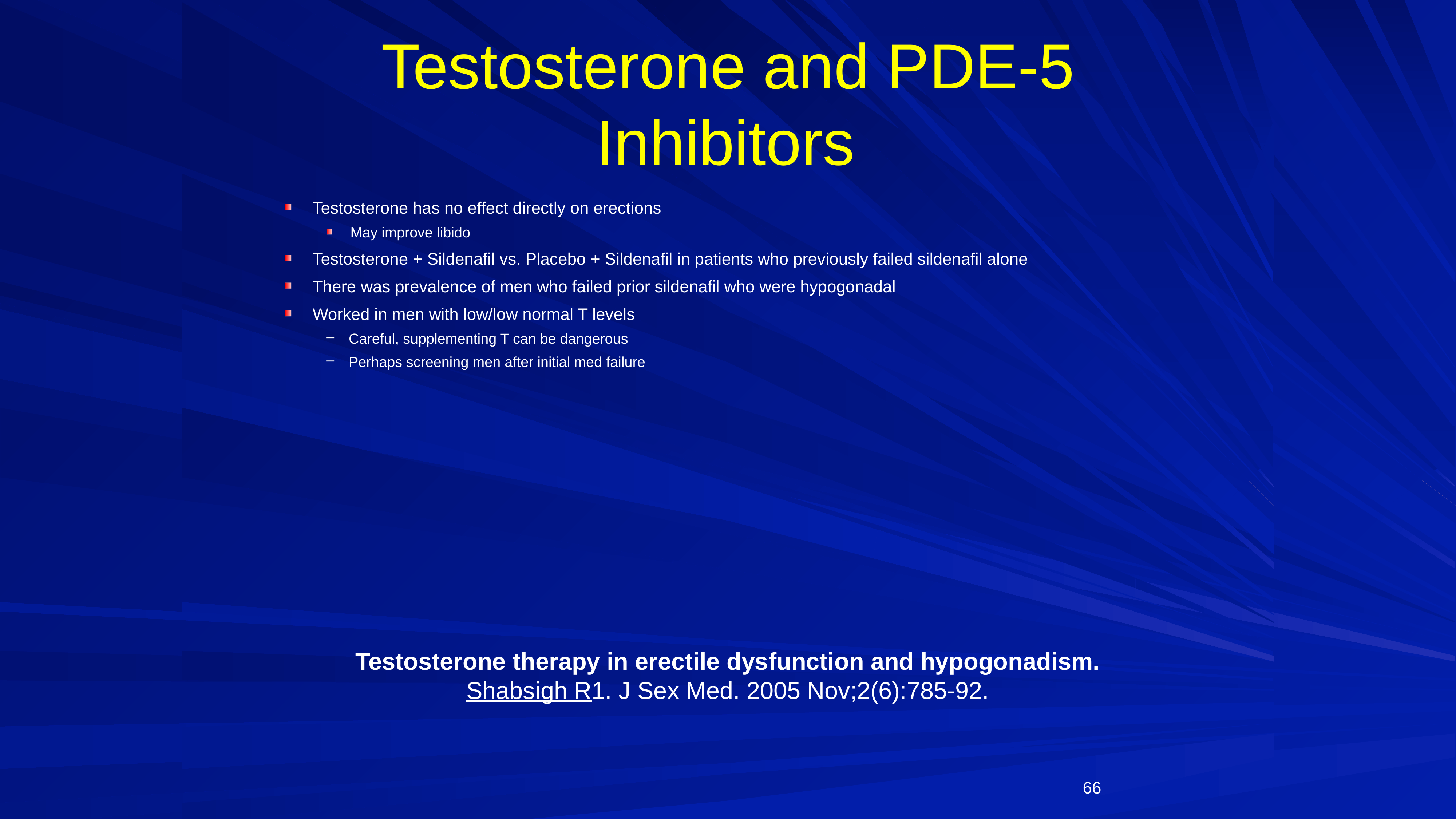

# Testosterone and PDE-5 Inhibitors
Testosterone has no effect directly on erections
May improve libido
Testosterone + Sildenafil vs. Placebo + Sildenafil in patients who previously failed sildenafil alone
There was prevalence of men who failed prior sildenafil who were hypogonadal
Worked in men with low/low normal T levels
Careful, supplementing T can be dangerous
Perhaps screening men after initial med failure

Testosterone therapy in erectile dysfunction and hypogonadism.
Shabsigh R1. J Sex Med. 2005 Nov;2(6):785-92.
66